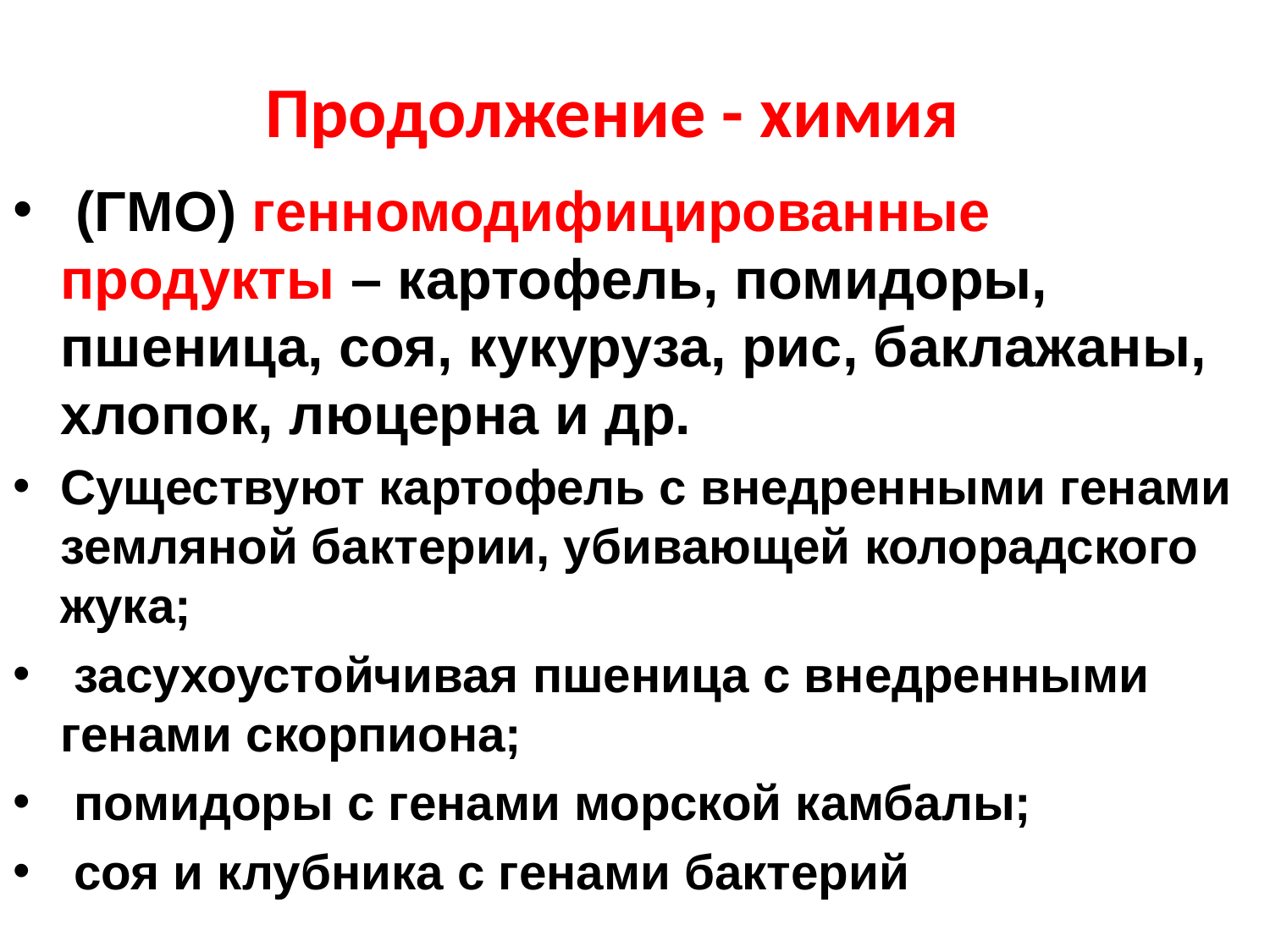

# Продолжение - химия
 (ГМО) генномодифицированные продукты – картофель, помидоры, пшеница, соя, кукуруза, рис, баклажаны, хлопок, люцерна и др.
Существуют картофель с внедренными генами земляной бактерии, убивающей колорадского жука;
 засухоустойчивая пшеница с внедренными генами скорпиона;
 помидоры с генами морской камбалы;
 соя и клубника с генами бактерий